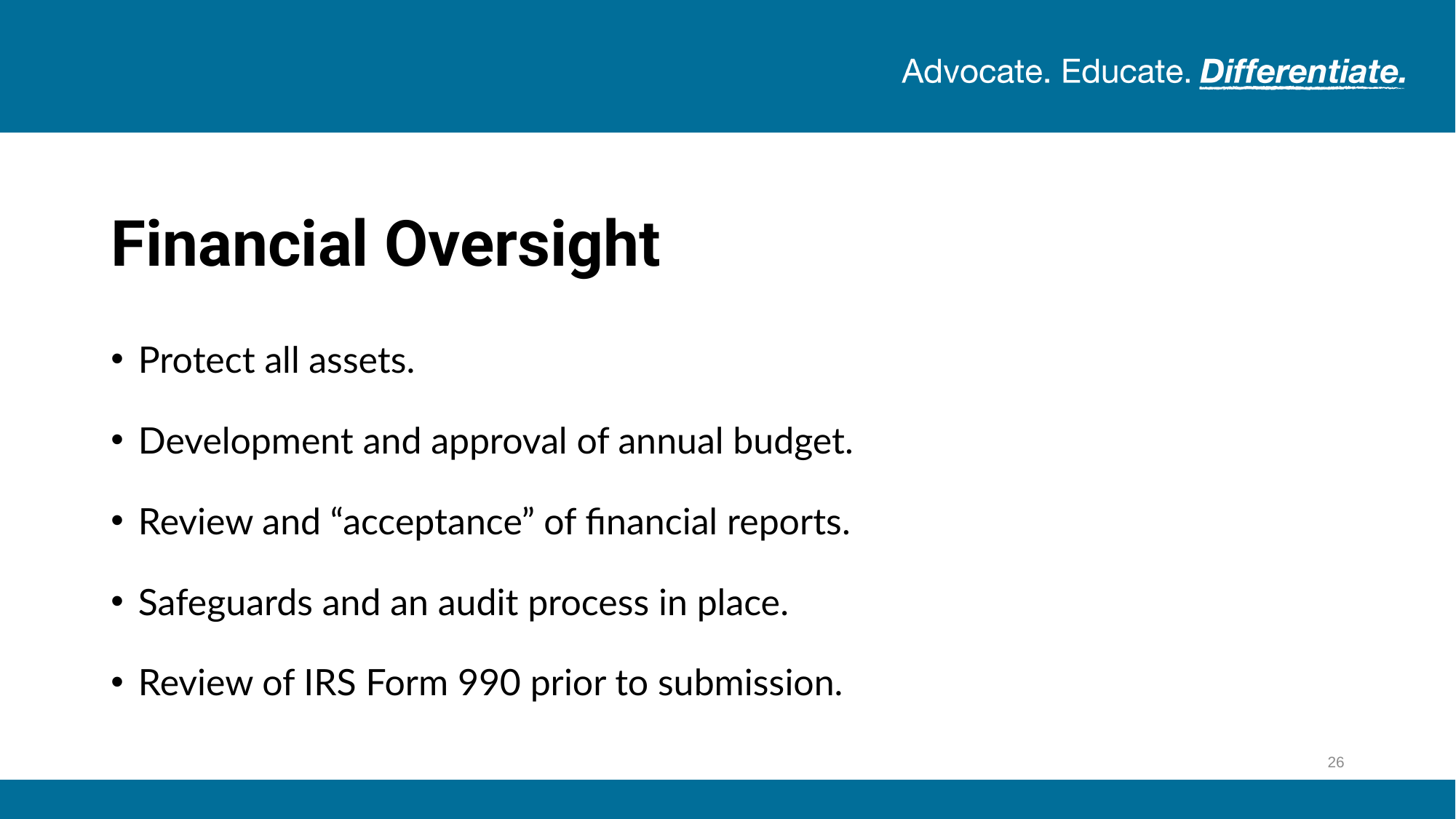

# Financial Oversight
Protect all assets.
Development and approval of annual budget.
Review and “acceptance” of financial reports.
Safeguards and an audit process in place.
Review of IRS Form 990 prior to submission.
26